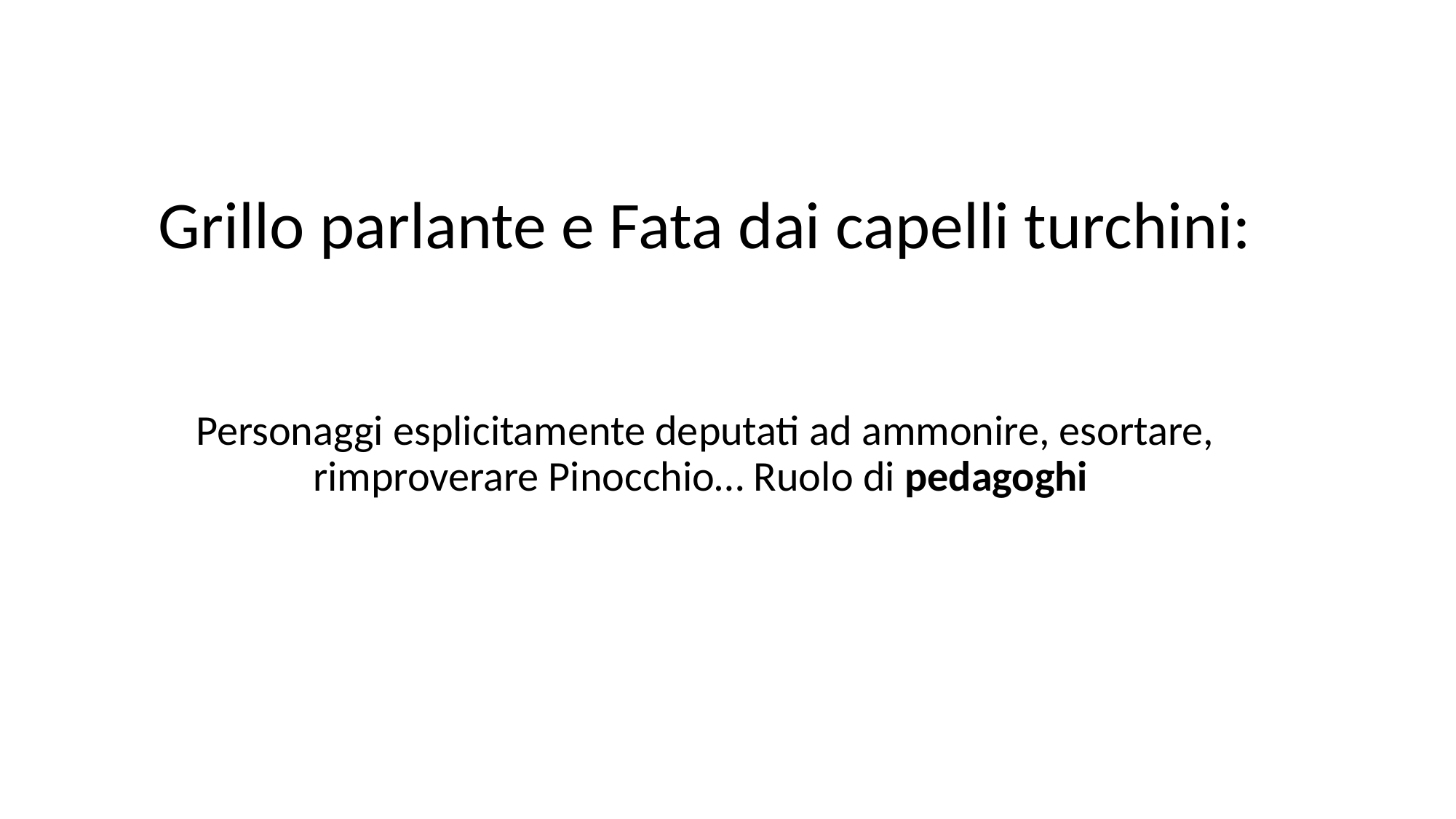

# Grillo parlante e Fata dai capelli turchini:
Personaggi esplicitamente deputati ad ammonire, esortare, rimproverare Pinocchio… Ruolo di pedagoghi